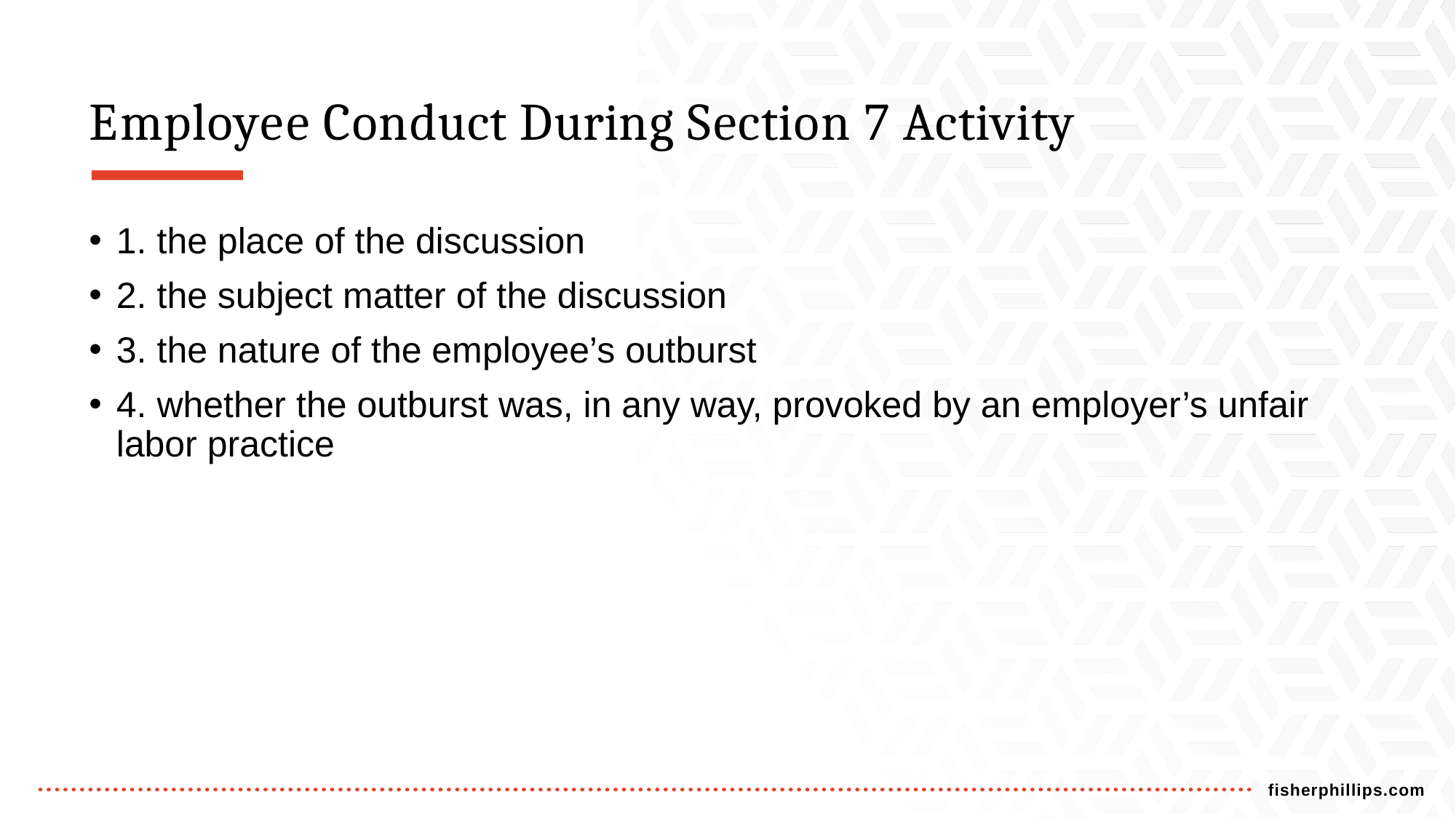

# Employee Conduct During Section 7 Activity
1. the place of the discussion
2. the subject matter of the discussion
3. the nature of the employee’s outburst
4. whether the outburst was, in any way, provoked by an employer’s unfair labor practice